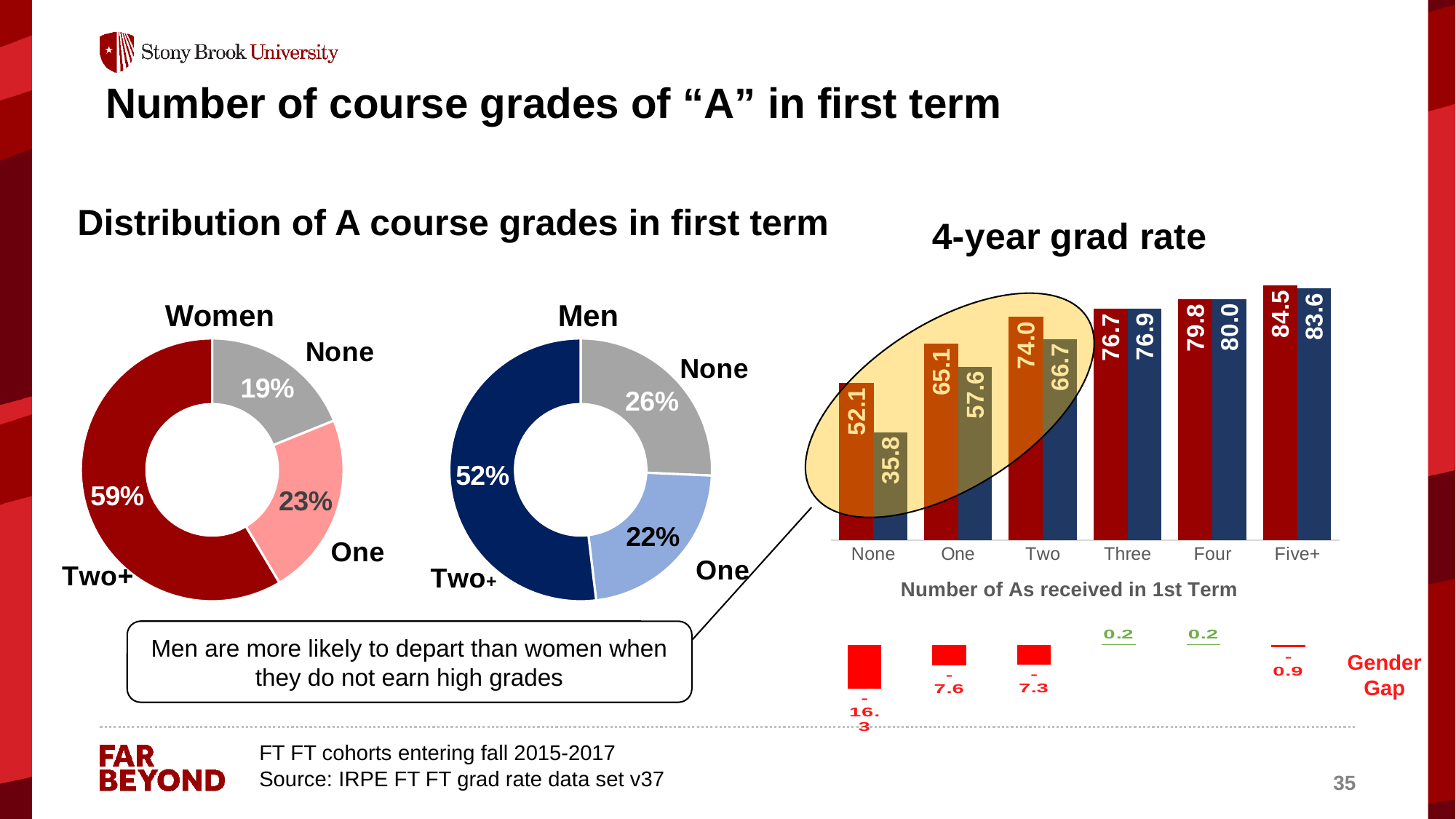

# Number of course grades of “A” in first term

### Chart: 4-year grad rate

| Category | Women | Men |
|---|---|---|
| None | 52.083333333333336 | 35.79454253611557 |
| One | 65.14161220043573 | 57.57575757575758 |
| Two | 74.01847575057737 | 66.70341786108048 |
| Three | 76.66666666666667 | 76.91176470588236 |
| Four | 79.84031936127745 | 80.0 |
| Five+ | 84.4632768361582 | 83.56545961002786 |
Distribution of A course grades in first term

### Chart: Men

| Category | A Grades |
|---|---|
| None | 0.2570487754682033 |
| One | 0.22412018933937025 |
| Two+ | 0.5188310351924263 |

### Chart: Women

| Category | A Grades |
|---|---|
| None | 0.18883698057536266 |
| One | 0.2257192033439882 |
| Two+ | 0.5854438160806491 |
Men are more likely to depart than women when they do not earn high grades

### Chart

| Category | Gap |
|---|---|
| 0 | -16.288790797217764 |
| 1 | -7.565854624678153 |
| 2 | -7.3150578894968845 |
| 3 | 0.24509803921569073 |
| 4 | 0.15968063872254845 |
| 5+ | -0.8978172261303428 |
Gender
Gap
FT FT cohorts entering fall 2015-2017
Source: IRPE FT FT grad rate data set v37